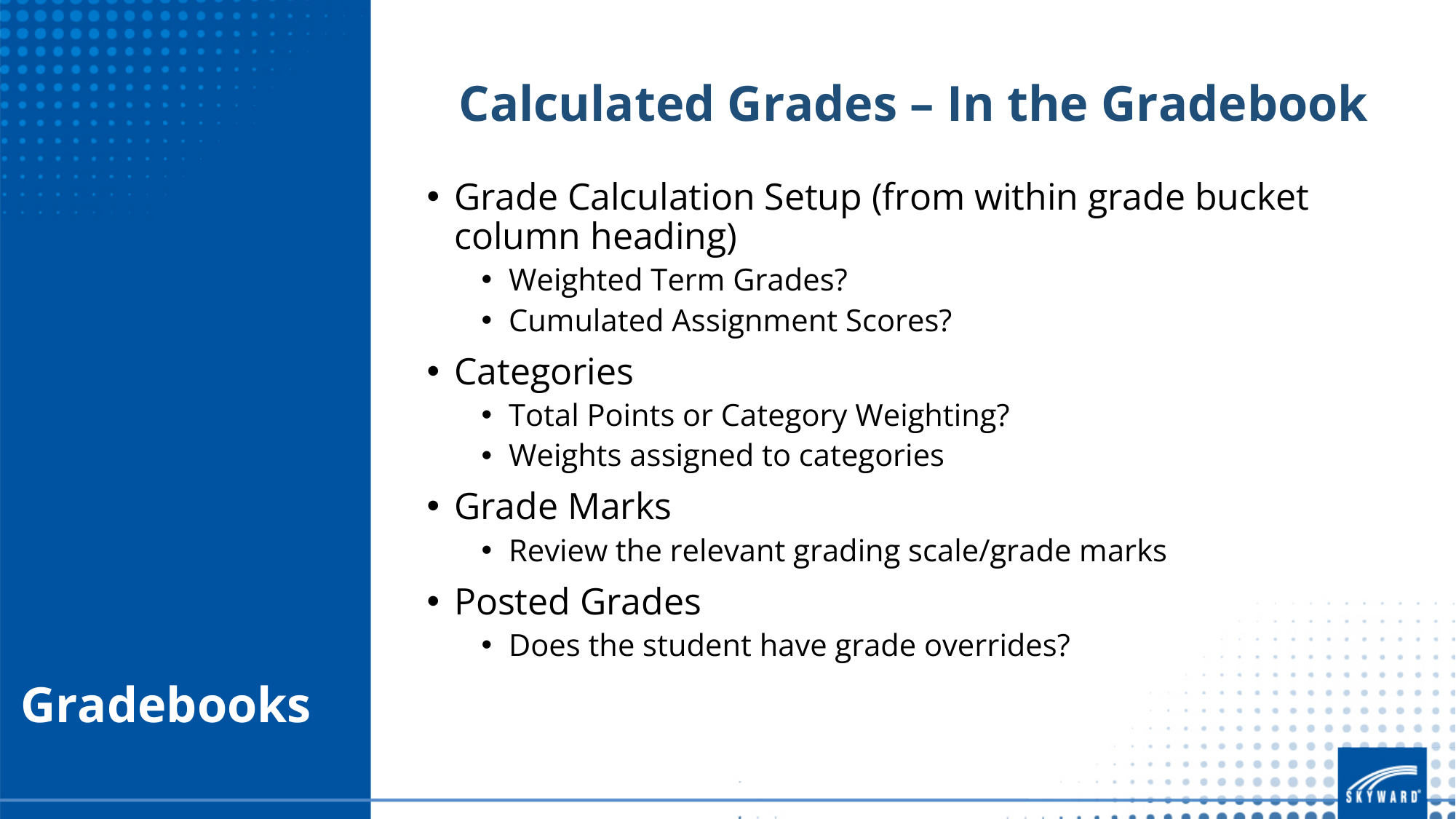

Calculated Grades – In the Gradebook
Grade Calculation Setup (from within grade bucket column heading)
Weighted Term Grades?
Cumulated Assignment Scores?
Categories
Total Points or Category Weighting?
Weights assigned to categories
Grade Marks
Review the relevant grading scale/grade marks
Posted Grades
Does the student have grade overrides?

# Gradebooks